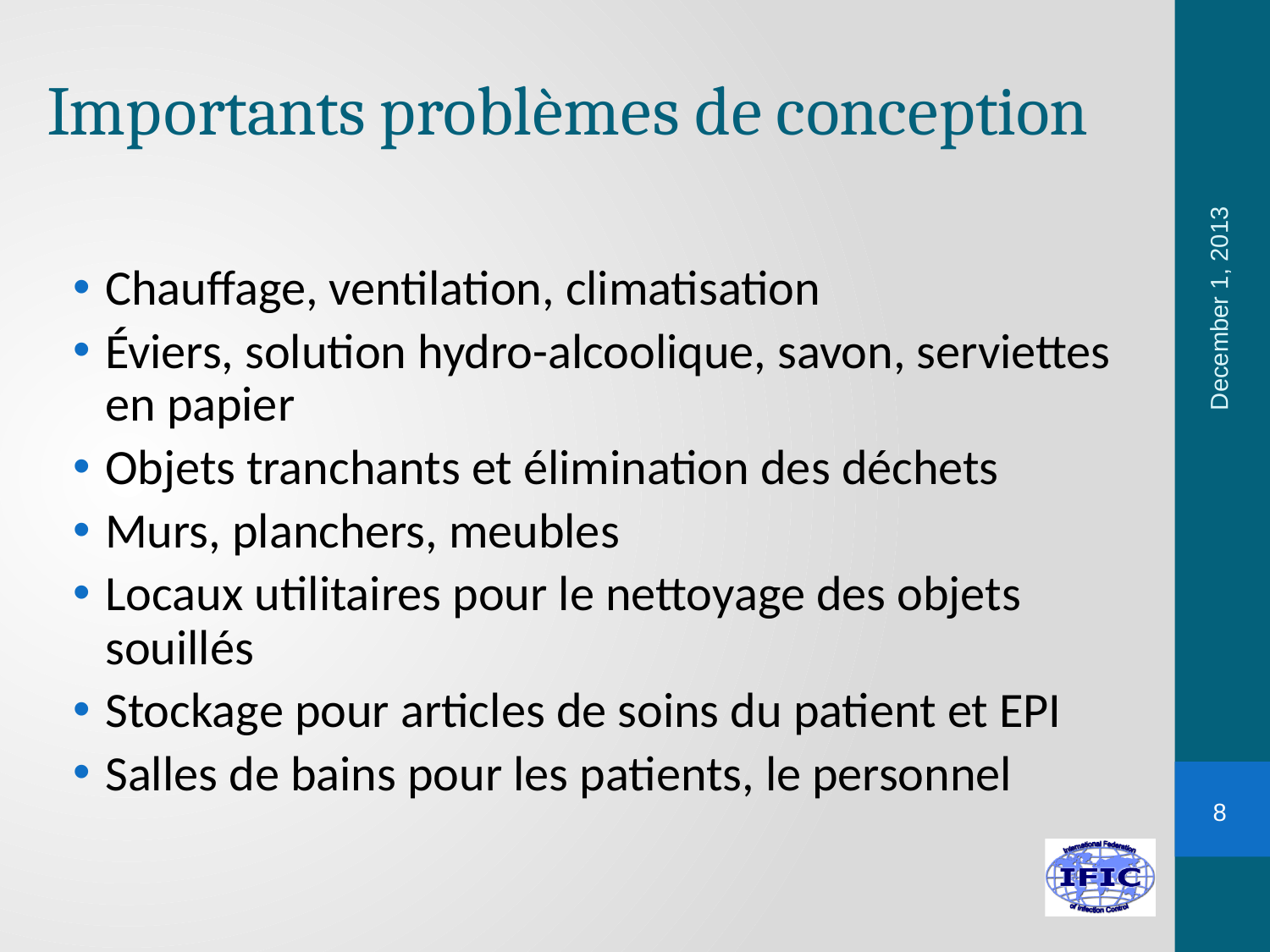

# Importants problèmes de conception
December 1, 2013
Chauffage, ventilation, climatisation
Éviers, solution hydro-alcoolique, savon, serviettes en papier
Objets tranchants et élimination des déchets
Murs, planchers, meubles
Locaux utilitaires pour le nettoyage des objets souillés
Stockage pour articles de soins du patient et EPI
Salles de bains pour les patients, le personnel
8